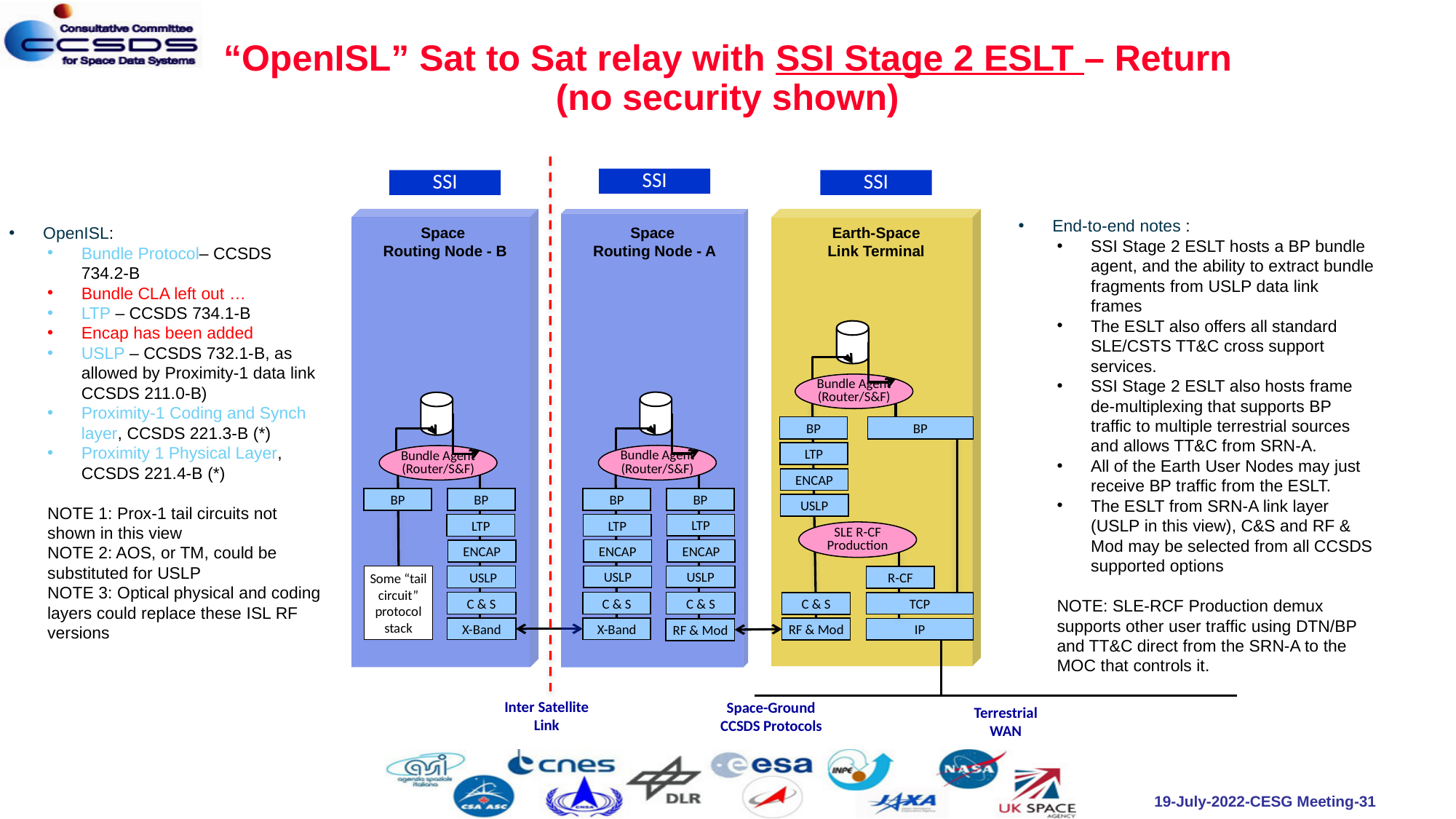

# “OpenISL” Sat to Sat relay with SSI Stage 2 ESLT – Return (no security shown)
SSI
SSI
SSI

End-to-end notes :
SSI Stage 2 ESLT hosts a BP bundle agent, and the ability to extract bundle fragments from USLP data link frames
The ESLT also offers all standard SLE/CSTS TT&C cross support services.
SSI Stage 2 ESLT also hosts frame de-multiplexing that supports BP traffic to multiple terrestrial sources and allows TT&C from SRN-A.
All of the Earth User Nodes may just receive BP traffic from the ESLT.
The ESLT from SRN-A link layer (USLP in this view), C&S and RF & Mod may be selected from all CCSDS supported options

NOTE: SLE-RCF Production demux supports other user traffic using DTN/BP and TT&C direct from the SRN-A to the MOC that controls it.
OpenISL:
Bundle Protocol– CCSDS 734.2-B
Bundle CLA left out …
LTP – CCSDS 734.1-B
Encap has been added
USLP – CCSDS 732.1-B, as allowed by Proximity-1 data link CCSDS 211.0-B)
Proximity-1 Coding and Synch layer, CCSDS 221.3-B (*)
Proximity 1 Physical Layer, CCSDS 221.4-B (*)

NOTE 1: Prox-1 tail circuits not shown in this view
NOTE 2: AOS, or TM, could be substituted for USLP
NOTE 3: Optical physical and coding layers could replace these ISL RF versions
Space
Routing Node - B
Space
Routing Node - A
Earth-Space
Link Terminal

Bundle Agent
(Router/S&F)

BP
BP
LTP
Bundle Agent
(Router/S&F)
Bundle Agent
(Router/S&F)
ENCAP
BP
BP
BP
BP
USLP
LTP
LTP
LTP
SLE R-CF
Production
ENCAP
ENCAP
ENCAP
Some “tail circuit” protocol stack
USLP
USLP
USLP
R-CF
C & S
C & S
C & S
C & S
TCP
X-Band
X-Band
RF & Mod
IP
RF & Mod
Inter Satellite
Link
Space-Ground
CCSDS Protocols
Terrestrial
WAN